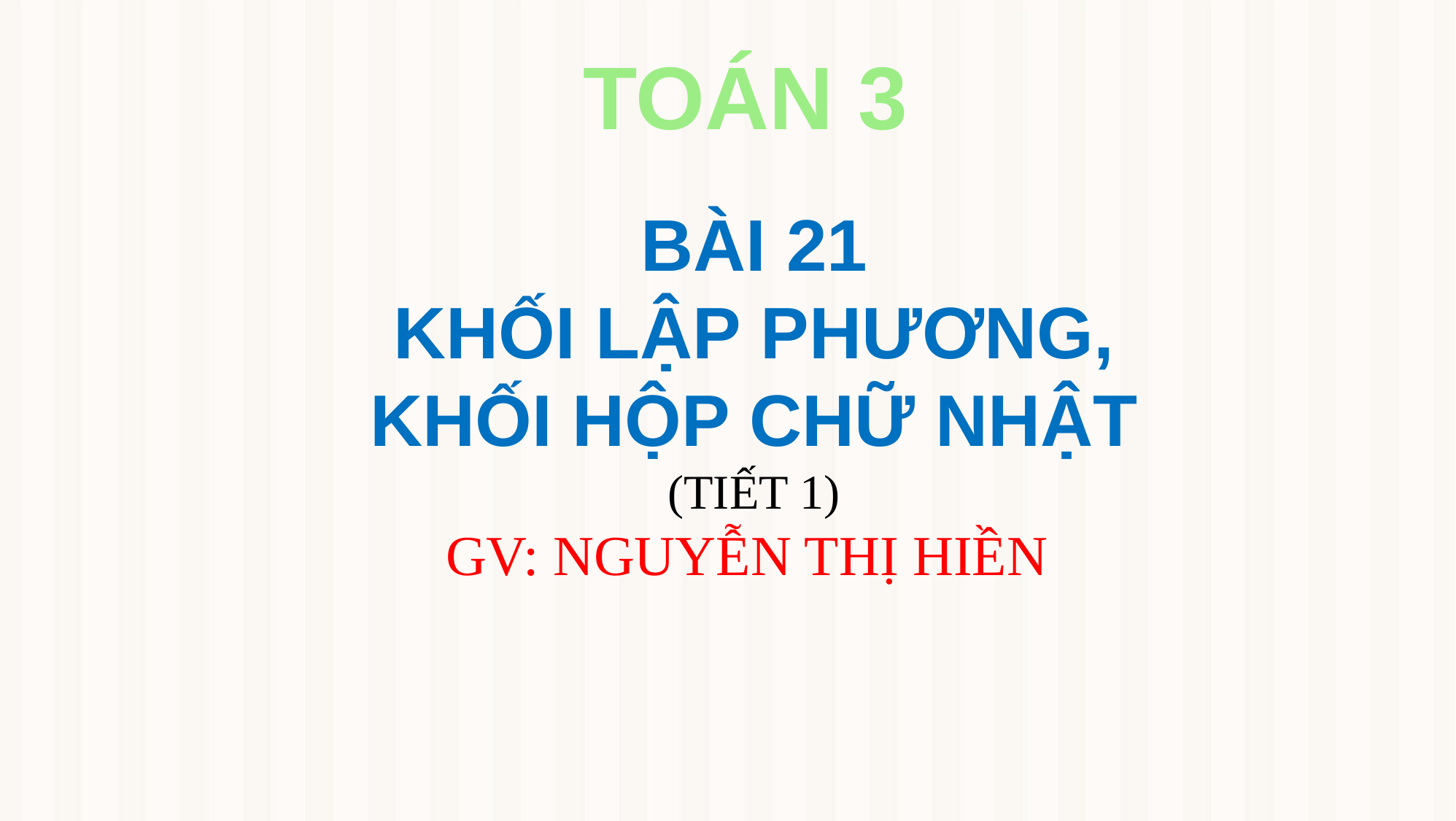

TOÁN 3

BÀI 21
KHỐI LẬP PHƯƠNG,
KHỐI HỘP CHỮ NHẬT
(TIẾT 1)
GV: NGUYỄN THỊ HIỀN